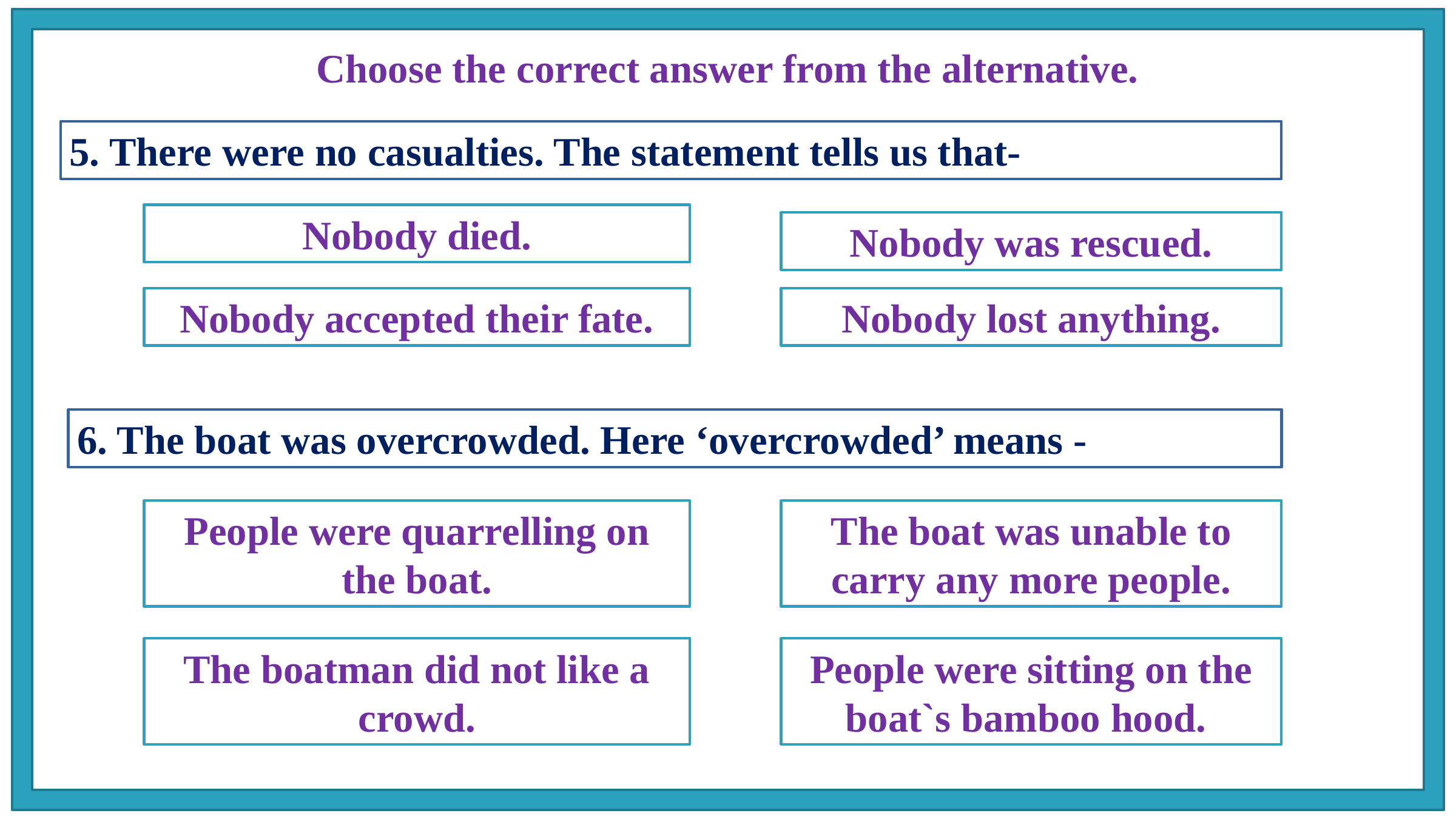

Choose the correct answer from the alternative.
5. There were no casualties. The statement tells us that-
Nobody died.
Nobody was rescued.
Nobody accepted their fate.
Nobody lost anything.
6. The boat was overcrowded. Here ‘overcrowded’ means -
People were quarrelling on the boat.
The boat was unable to carry any more people.
People were sitting on the boat`s bamboo hood.
The boatman did not like a crowd.